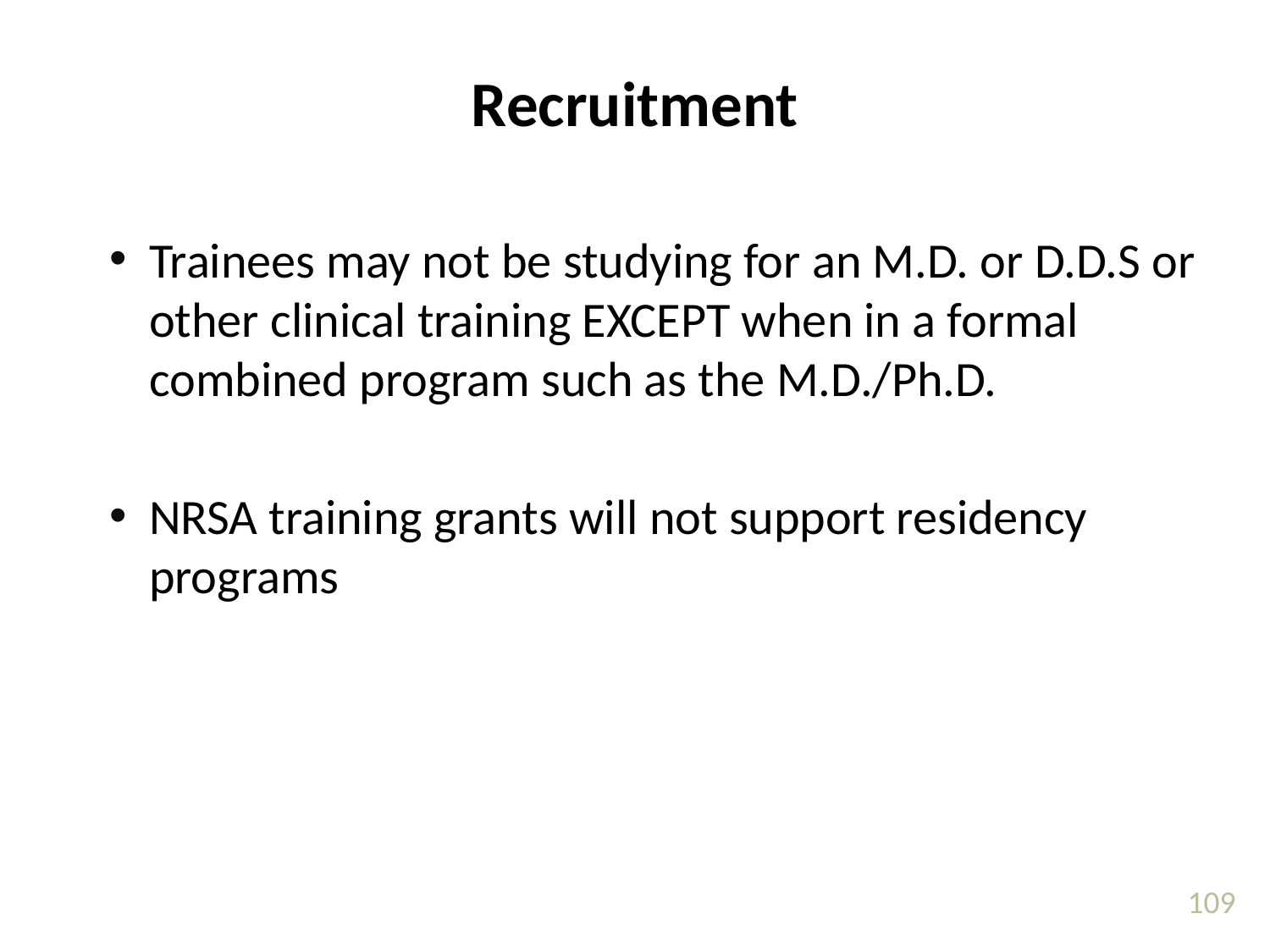

Recruitment
Trainees may not be studying for an M.D. or D.D.S or other clinical training EXCEPT when in a formal combined program such as the M.D./Ph.D.

NRSA training grants will not support residency programs
109